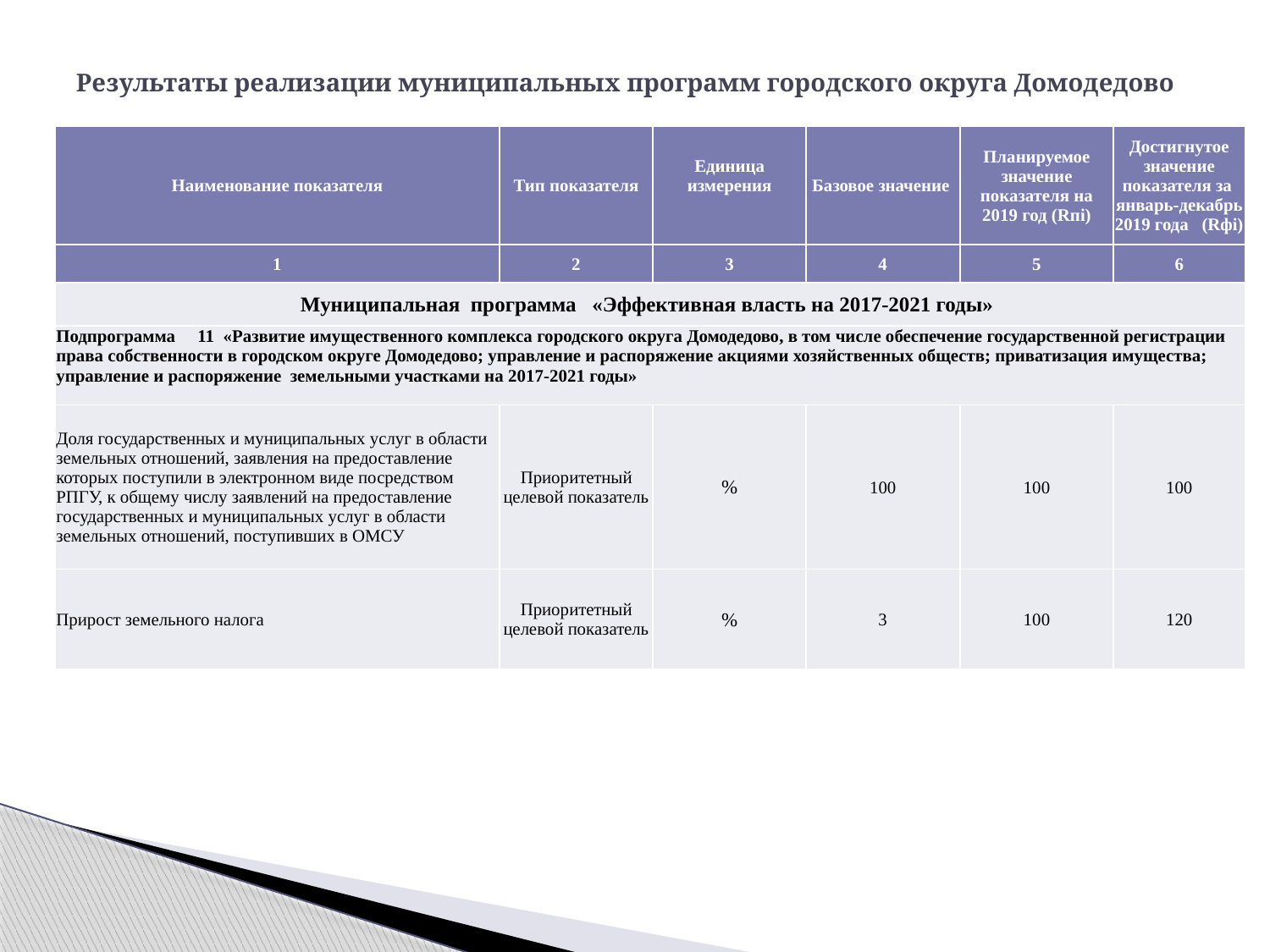

# Результаты реализации муниципальных программ городского округа Домодедово
| Наименование показателя | Тип показателя | Единица измерения | Базовое значение | Планируемое значение показателя на 2019 год (Rпi) | Достигнутое значение показателя за январь-декабрь 2019 года (Rфi) |
| --- | --- | --- | --- | --- | --- |
| 1 | 2 | 3 | 4 | 5 | 6 |
| Муниципальная программа «Эффективная власть на 2017-2021 годы» |  |  |  |  |  |
| Подпрограмма 11 «Развитие имущественного комплекса городского округа Домодедово, в том числе обеспечение государственной регистрации права собственности в городском округе Домодедово; управление и распоряжение акциями хозяйственных обществ; приватизация имущества; управление и распоряжение земельными участками на 2017-2021 годы» |  |  |  |  |  |
| Доля государственных и муниципальных услуг в области земельных отношений, заявления на предоставление которых поступили в электронном виде посредством РПГУ, к общему числу заявлений на предоставление государственных и муниципальных услуг в области земельных отношений, поступивших в ОМСУ | Приоритетный целевой показатель | % | 100 | 100 | 100 |
| Прирост земельного налога | Приоритетный целевой показатель | % | 3 | 100 | 120 |